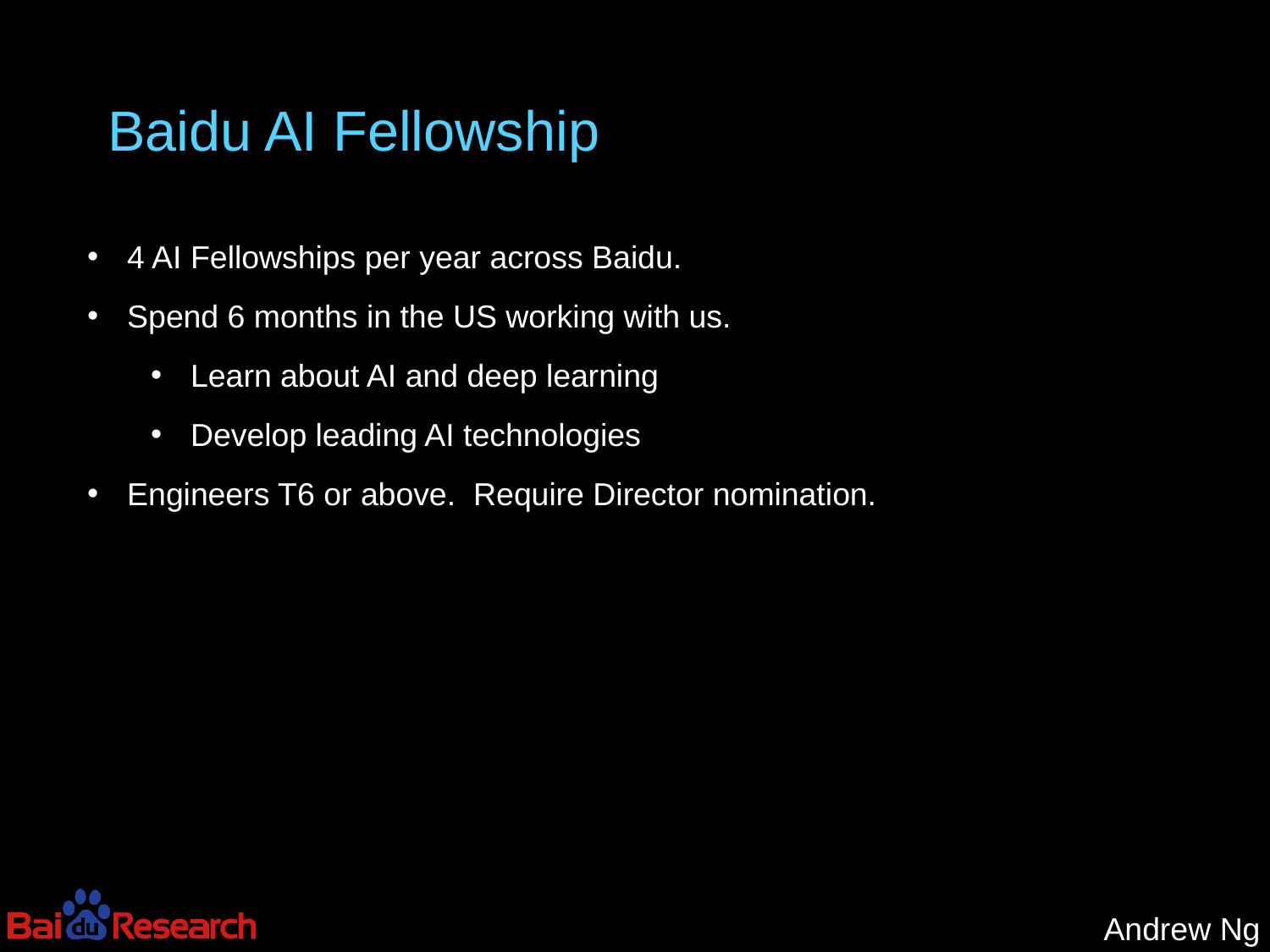

# Baidu AI Fellowship
4 AI Fellowships per year across Baidu.
Spend 6 months in the US working with us.
Learn about AI and deep learning
Develop leading AI technologies
Engineers T6 or above.  Require Director nomination.